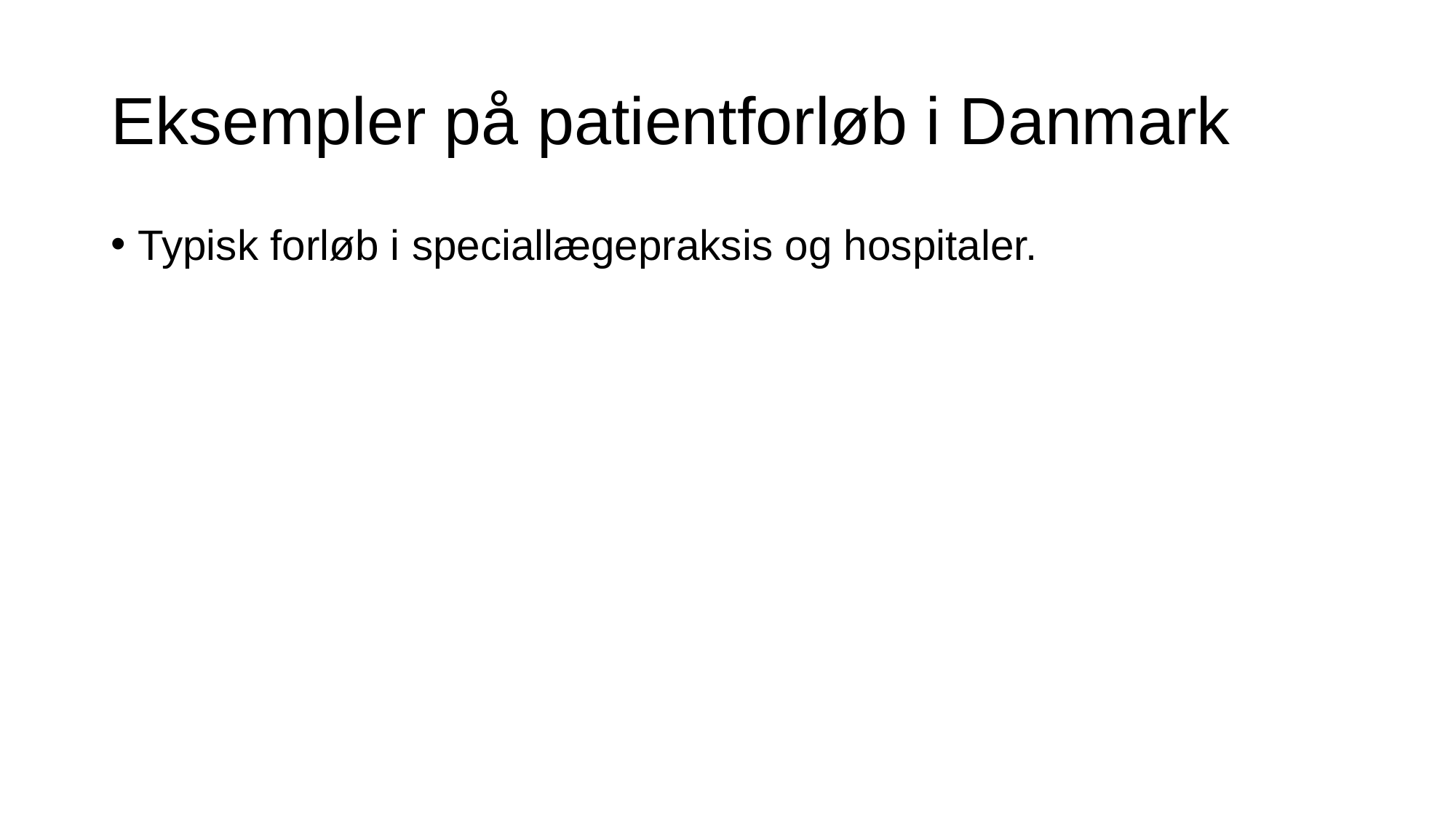

# Eksempler på patientforløb i Danmark
Typisk forløb i speciallægepraksis og hospitaler.